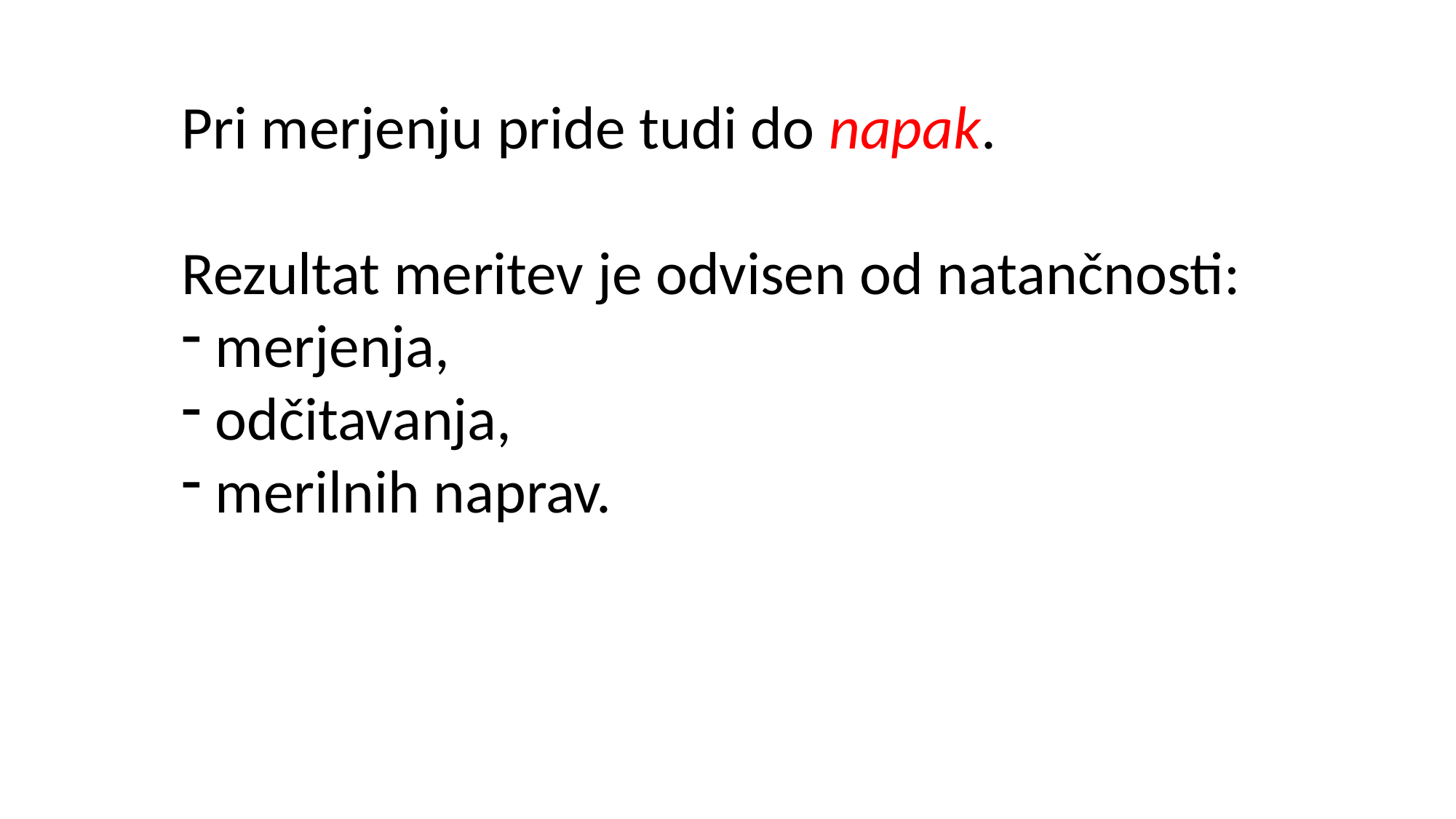

Pri merjenju pride tudi do napak.

Rezultat meritev je odvisen od natančnosti:
 merjenja,
 odčitavanja,
 merilnih naprav.